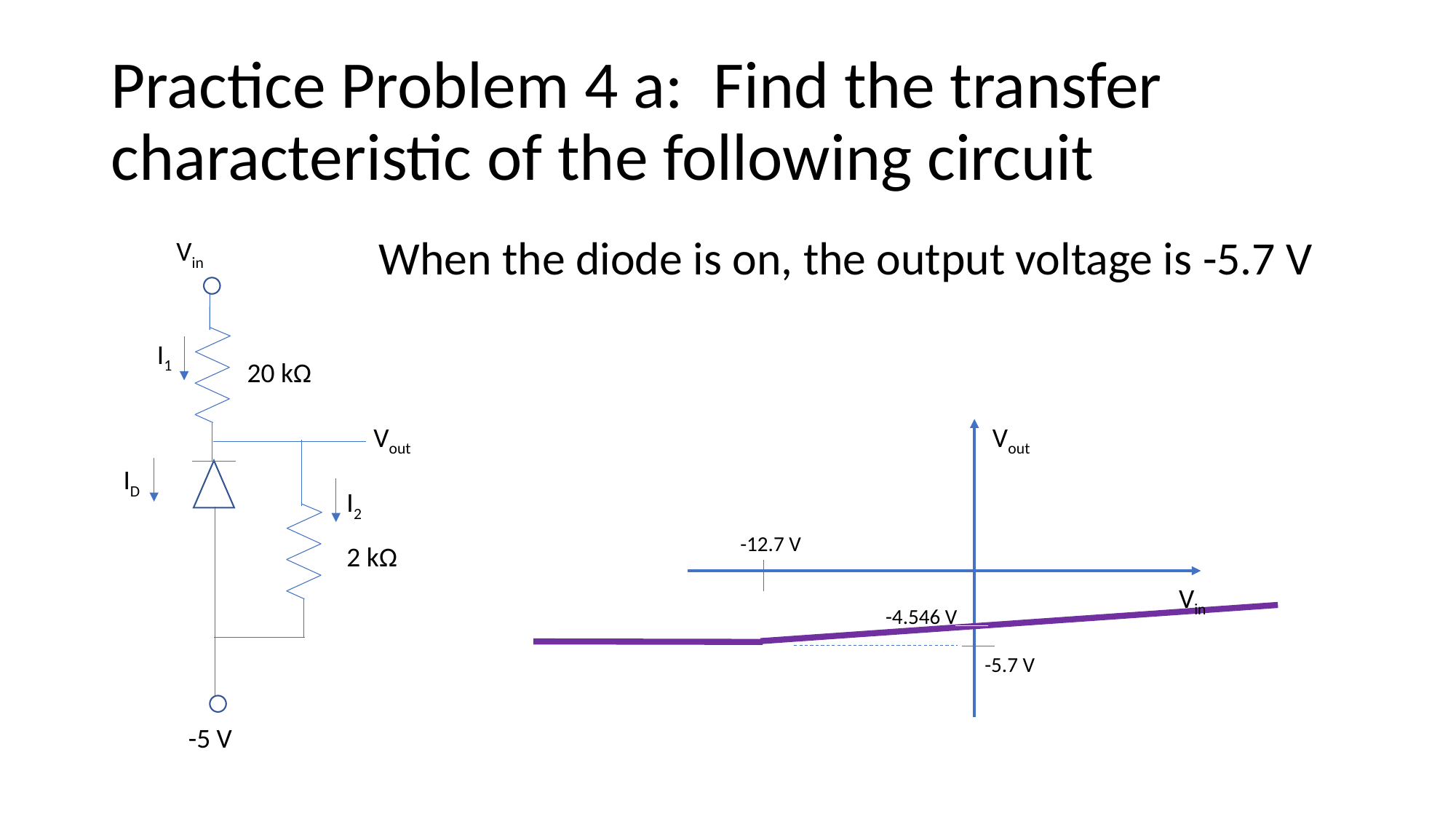

# Practice Problem 4 a:  Find the transfer characteristic of the following circuit
When the diode is on, the output voltage is -5.7 V
Vin

20 kΩ
Vout
ID

-5 V
2 kΩ
I1
I2
Vout
-12.7 V
Vin
-5.7 V
-4.546 V